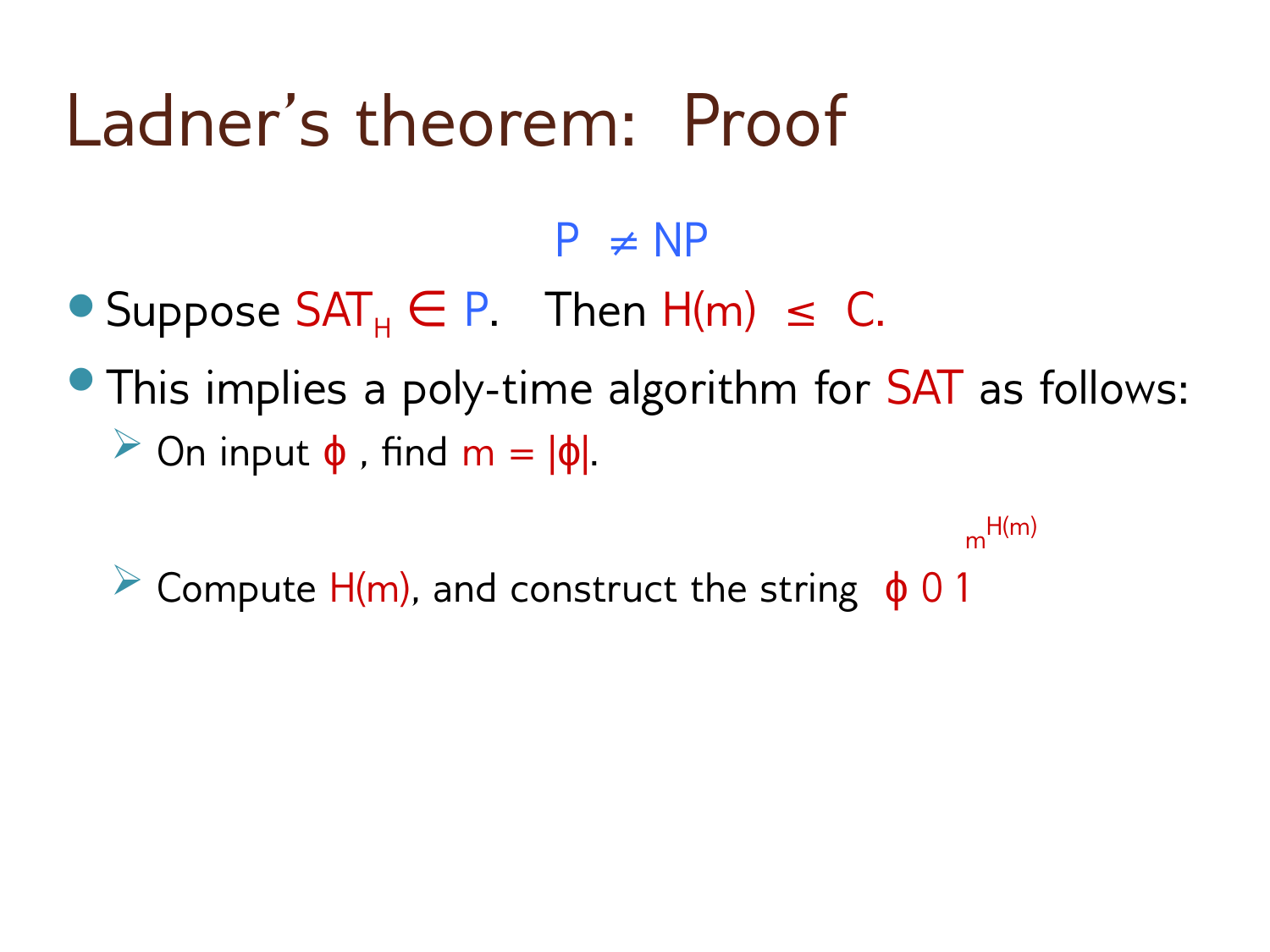

# Ladner’s theorem:  Proof
                                 P  ≠ NP
Suppose SATH ∈ P.   Then H(m)  ≤  C.
This implies a poly-time algorithm for SAT as follows:
 On input ϕ , find m = |ϕ|.

 Compute H(m), and construct the string  ϕ 0 1

H(m)
m